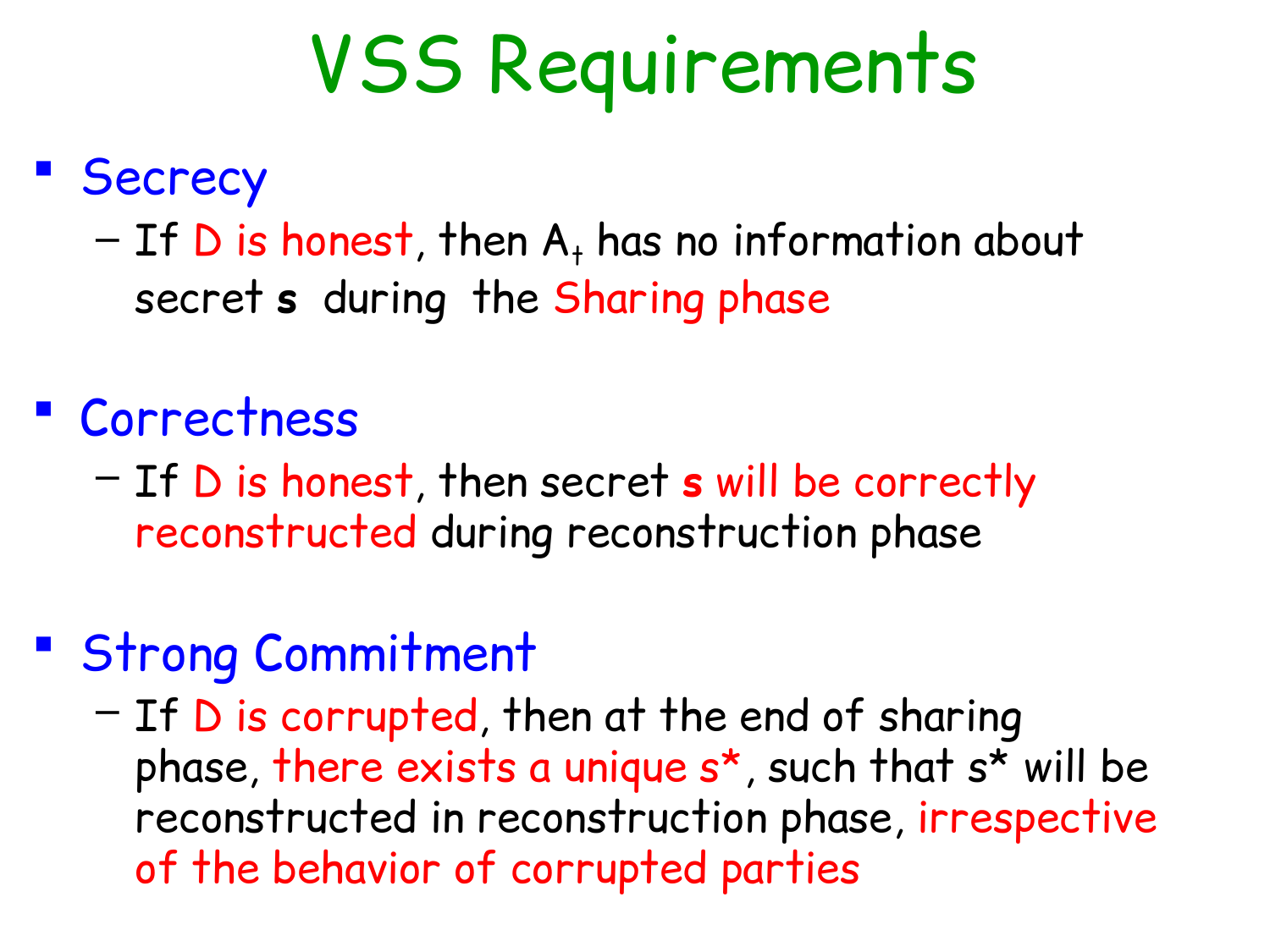

# VSS Requirements
Secrecy
If D is honest, then At has no information about secret s  during  the Sharing phase
Correctness
If D is honest, then secret s will be correctly reconstructed during reconstruction phase
Strong Commitment
If D is corrupted, then at the end of sharing phase, there exists a unique s*, such that s* will be reconstructed in reconstruction phase, irrespective of the behavior of corrupted parties